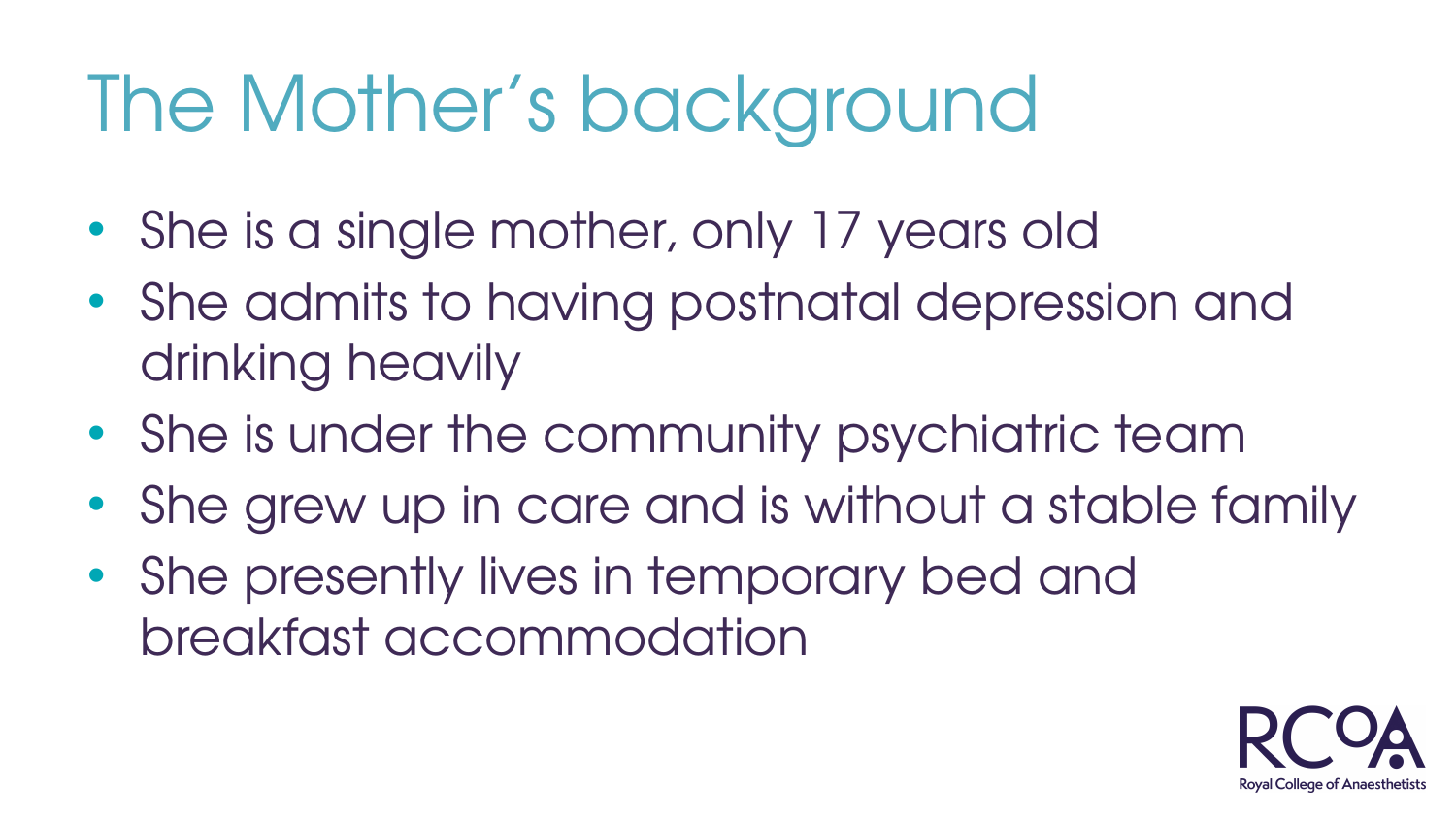

# The Mother’s background
She is a single mother, only 17 years old
She admits to having postnatal depression and drinking heavily
She is under the community psychiatric team
She grew up in care and is without a stable family
She presently lives in temporary bed and breakfast accommodation